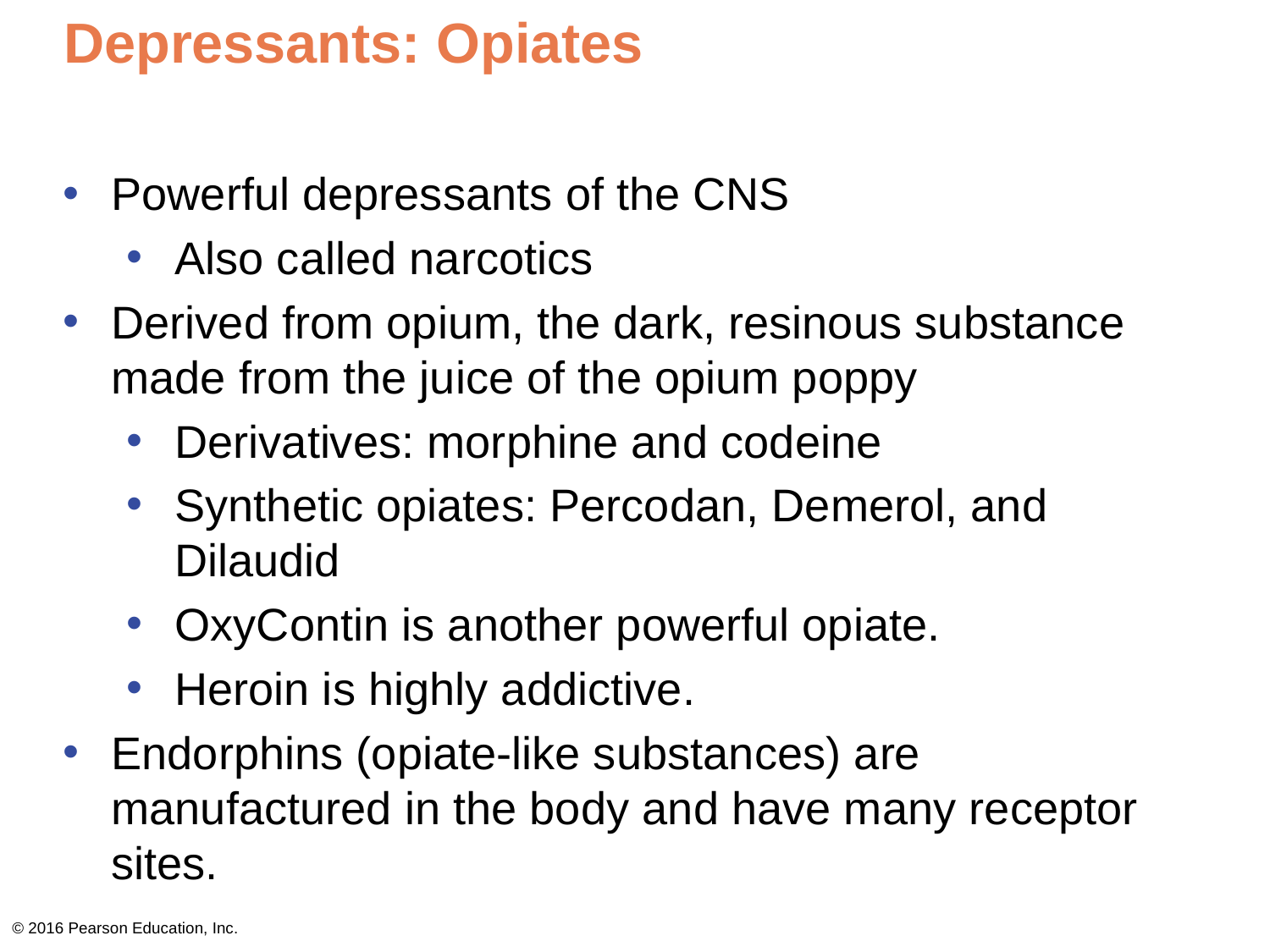

# Depressants: Opiates
Powerful depressants of the CNS
Also called narcotics
Derived from opium, the dark, resinous substance made from the juice of the opium poppy
Derivatives: morphine and codeine
Synthetic opiates: Percodan, Demerol, and Dilaudid
OxyContin is another powerful opiate.
Heroin is highly addictive.
Endorphins (opiate-like substances) are manufactured in the body and have many receptor sites.
© 2016 Pearson Education, Inc.